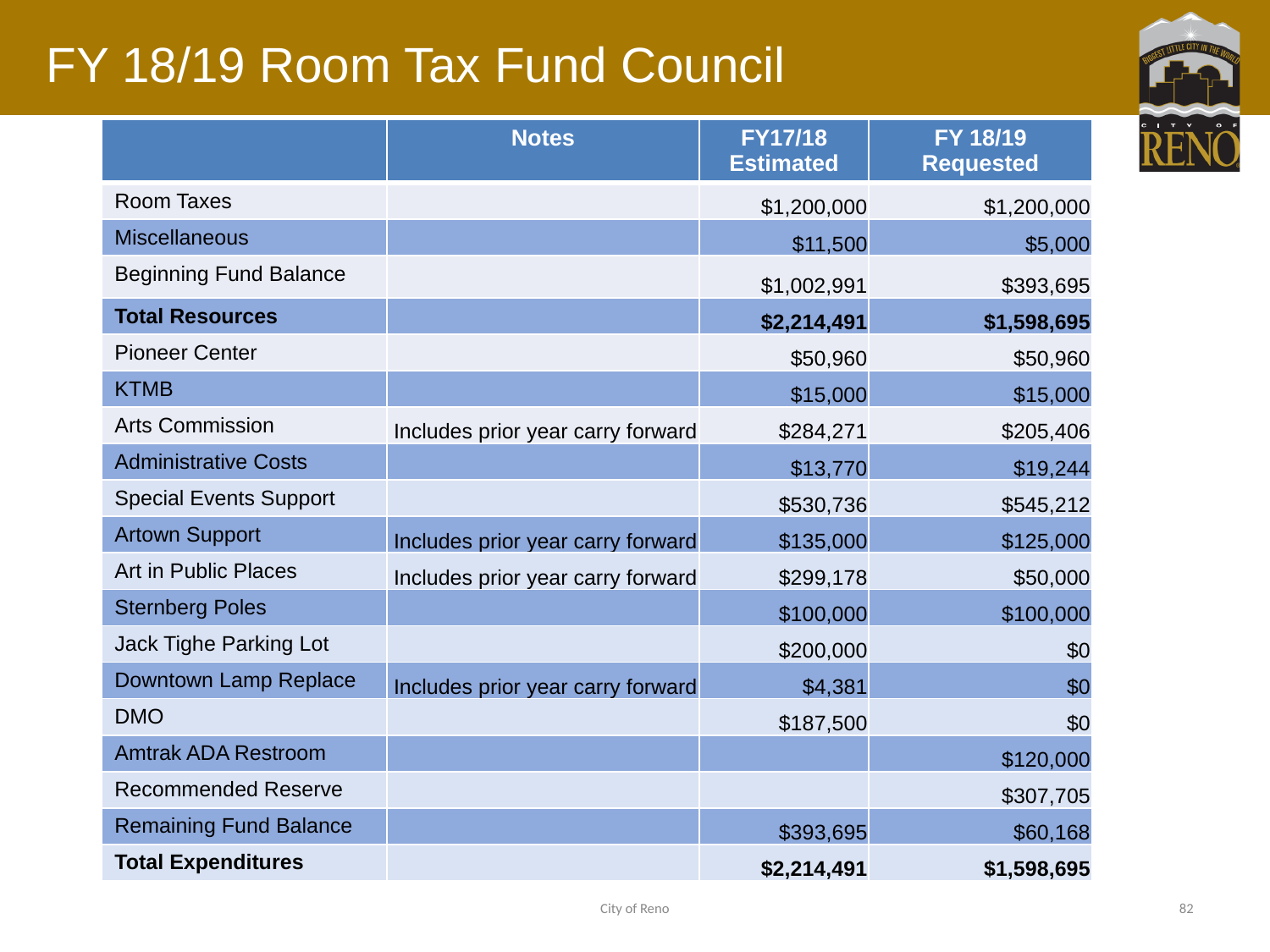

# FY 18/19 Room Tax Fund Council
|  | Notes | FY17/18 Estimated | FY 18/19 Requested |
| --- | --- | --- | --- |
| Room Taxes |  | $1,200,000 | $1,200,000 |
| Miscellaneous |  | $11,500 | $5,000 |
| Beginning Fund Balance |  | $1,002,991 | $393,695 |
| Total Resources |  | $2,214,491 | $1,598,695 |
| Pioneer Center |  | $50,960 | $50,960 |
| KTMB |  | $15,000 | $15,000 |
| Arts Commission | Includes prior year carry forward | $284,271 | $205,406 |
| Administrative Costs |  | $13,770 | $19,244 |
| Special Events Support |  | $530,736 | $545,212 |
| Artown Support | Includes prior year carry forward | $135,000 | $125,000 |
| Art in Public Places | Includes prior year carry forward | $299,178 | $50,000 |
| Sternberg Poles |  | $100,000 | $100,000 |
| Jack Tighe Parking Lot |  | $200,000 | $0 |
| Downtown Lamp Replace | Includes prior year carry forward | $4,381 | $0 |
| DMO |  | $187,500 | $0 |
| Amtrak ADA Restroom |  |  | $120,000 |
| Recommended Reserve |  |  | $307,705 |
| Remaining Fund Balance |  | $393,695 | $60,168 |
| Total Expenditures |  | $2,214,491 | $1,598,695 |
City of Reno
82